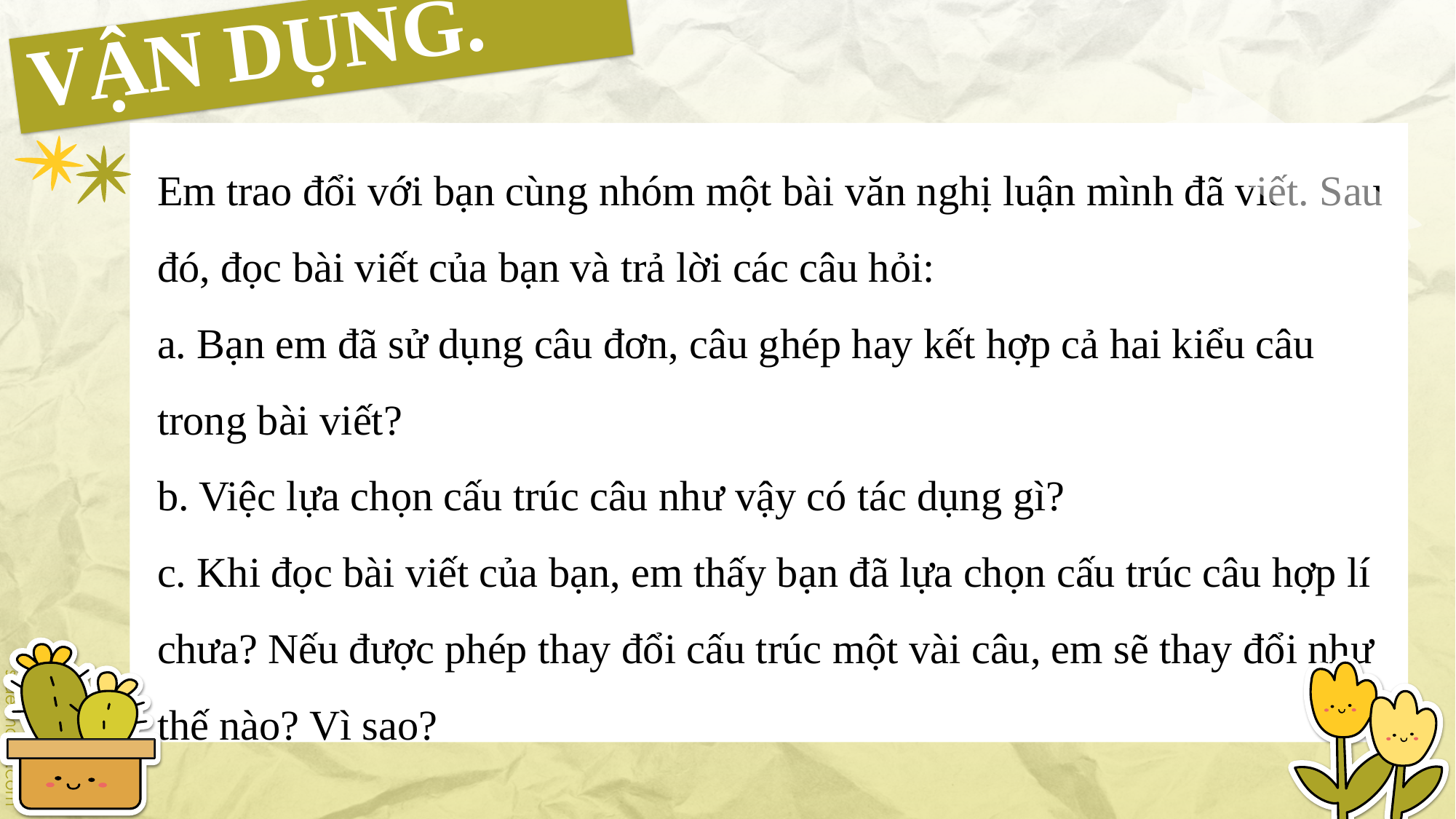

# VẬN DỤNG.
Em trao đổi với bạn cùng nhóm một bài văn nghị luận mình đã viết. Sau đó, đọc bài viết của bạn và trả lời các câu hỏi:
a. Bạn em đã sử dụng câu đơn, câu ghép hay kết hợp cả hai kiểu câu trong bài viết?
b. Việc lựa chọn cấu trúc câu như vậy có tác dụng gì?
c. Khi đọc bài viết của bạn, em thấy bạn đã lựa chọn cấu trúc câu hợp lí chưa? Nếu được phép thay đổi cấu trúc một vài câu, em sẽ thay đổi như thế nào? Vì sao?